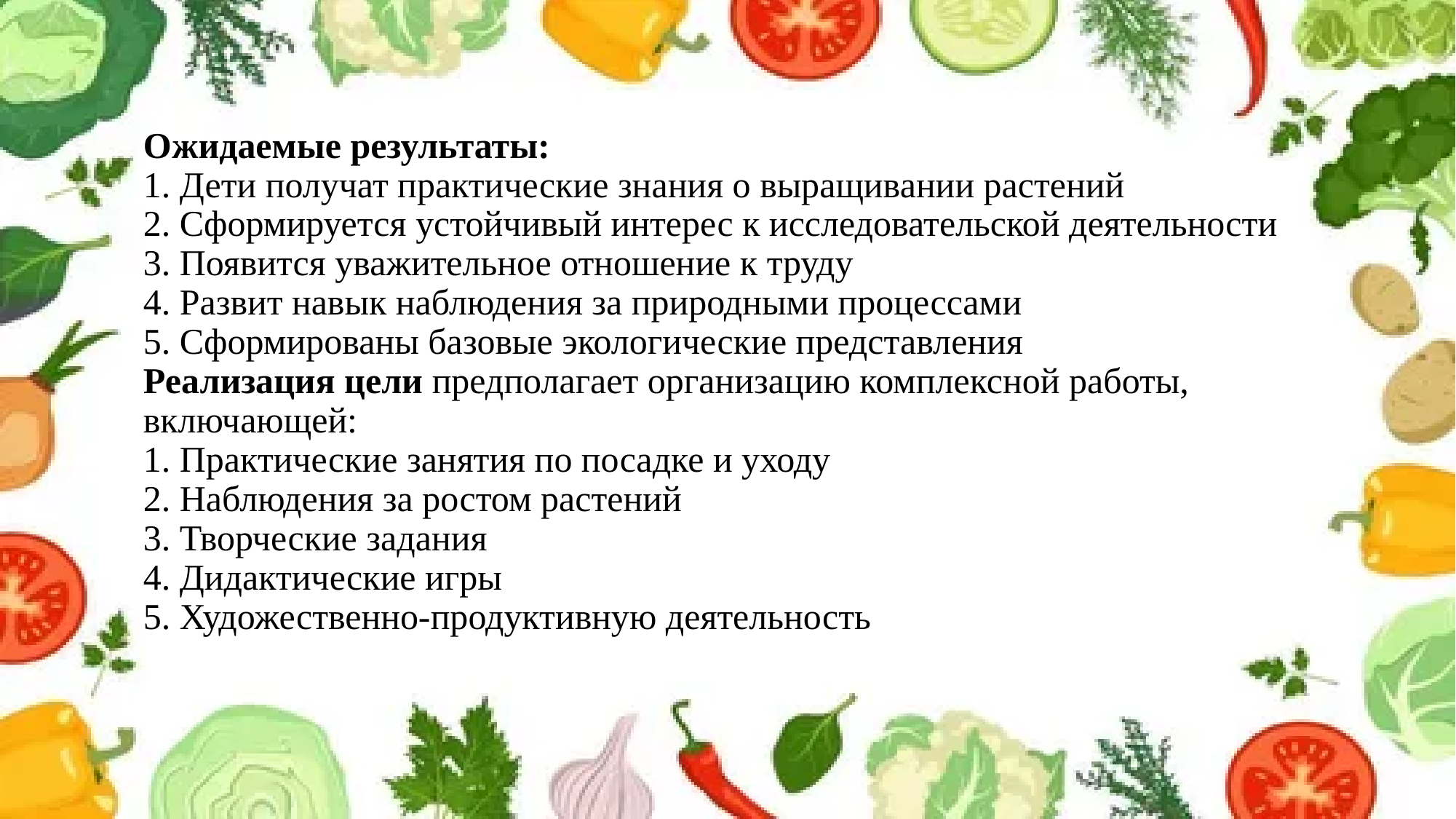

# Ожидаемые результаты: 1. Дети получат практические знания о выращивании растений 2. Сформируется устойчивый интерес к исследовательской деятельности 3. Появится уважительное отношение к труду 4. Развит навык наблюдения за природными процессами 5. Сформированы базовые экологические представления Реализация цели предполагает организацию комплексной работы,  включающей: 1. Практические занятия по посадке и уходу 2. Наблюдения за ростом растений 3. Творческие задания 4. Дидактические игры 5. Художественно-продуктивную деятельность